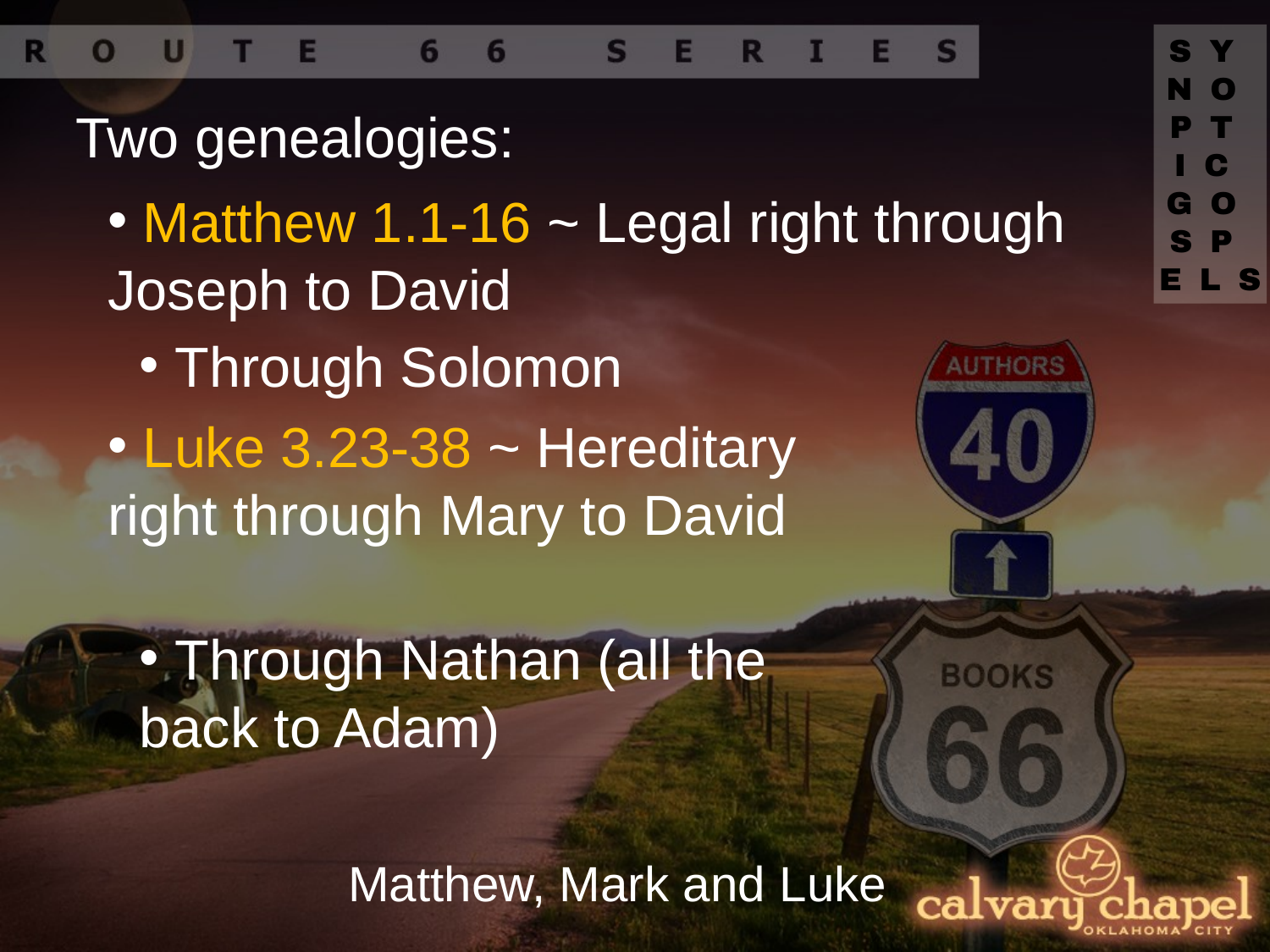

SYNOPTIC GOSPELS
Two genealogies:
 Matthew 1.1-16 ~ Legal right through Joseph to David
 Through Solomon
 Luke 3.23-38 ~ Hereditary right through Mary to David
 Through Nathan (all the back to Adam)
Matthew, Mark and Luke